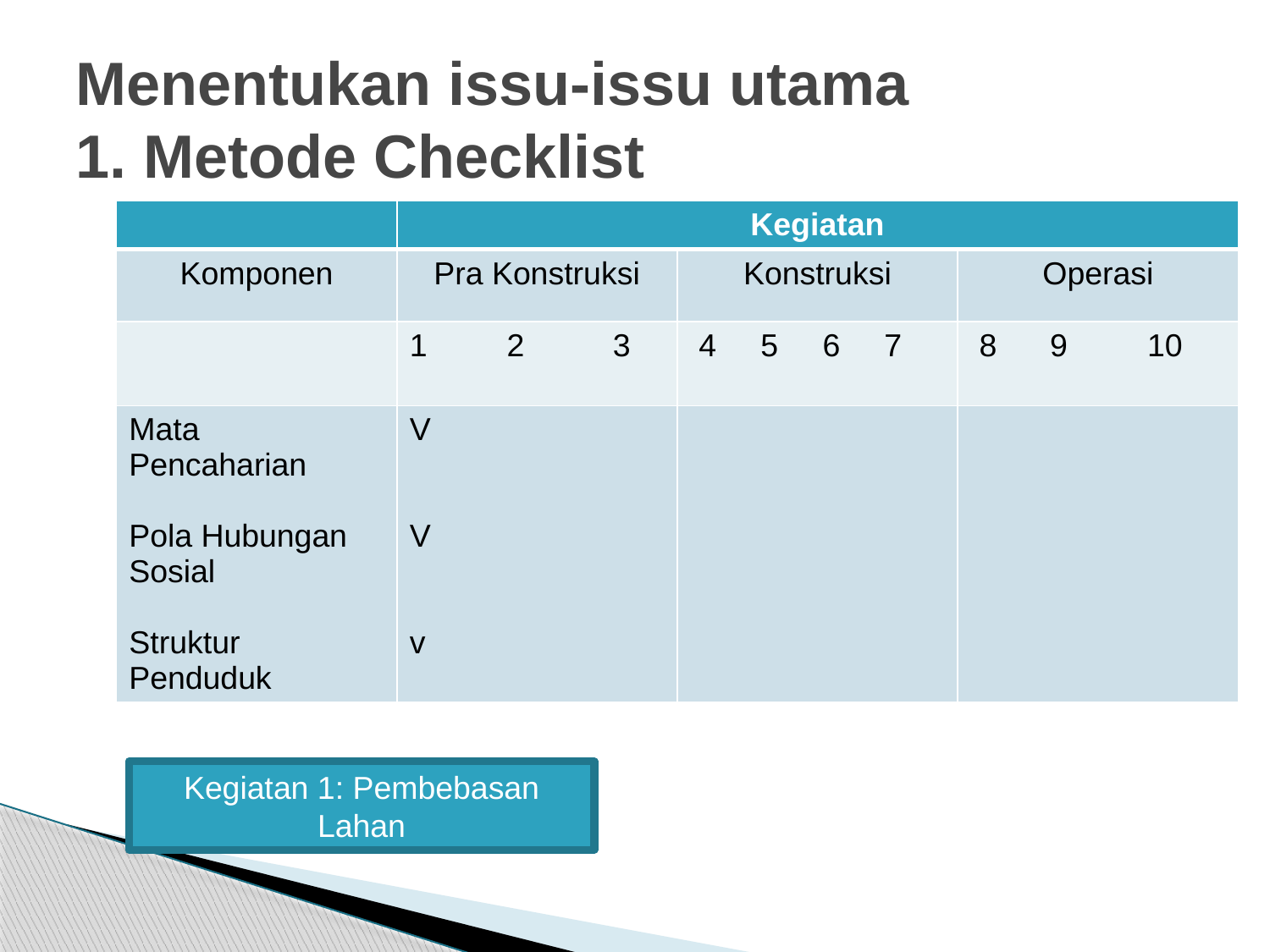

# Menentukan issu-issu utama 1. Metode Checklist
|  | Kegiatan |  |  |
| --- | --- | --- | --- |
| Komponen | Pra Konstruksi | Konstruksi | Operasi |
|  | 1 2 3 | 4 5 6 7 | 8 9 10 |
| Mata Pencaharian Pola Hubungan Sosial Struktur Penduduk | V V v |  |  |

Kegiatan 1: Pembebasan Lahan